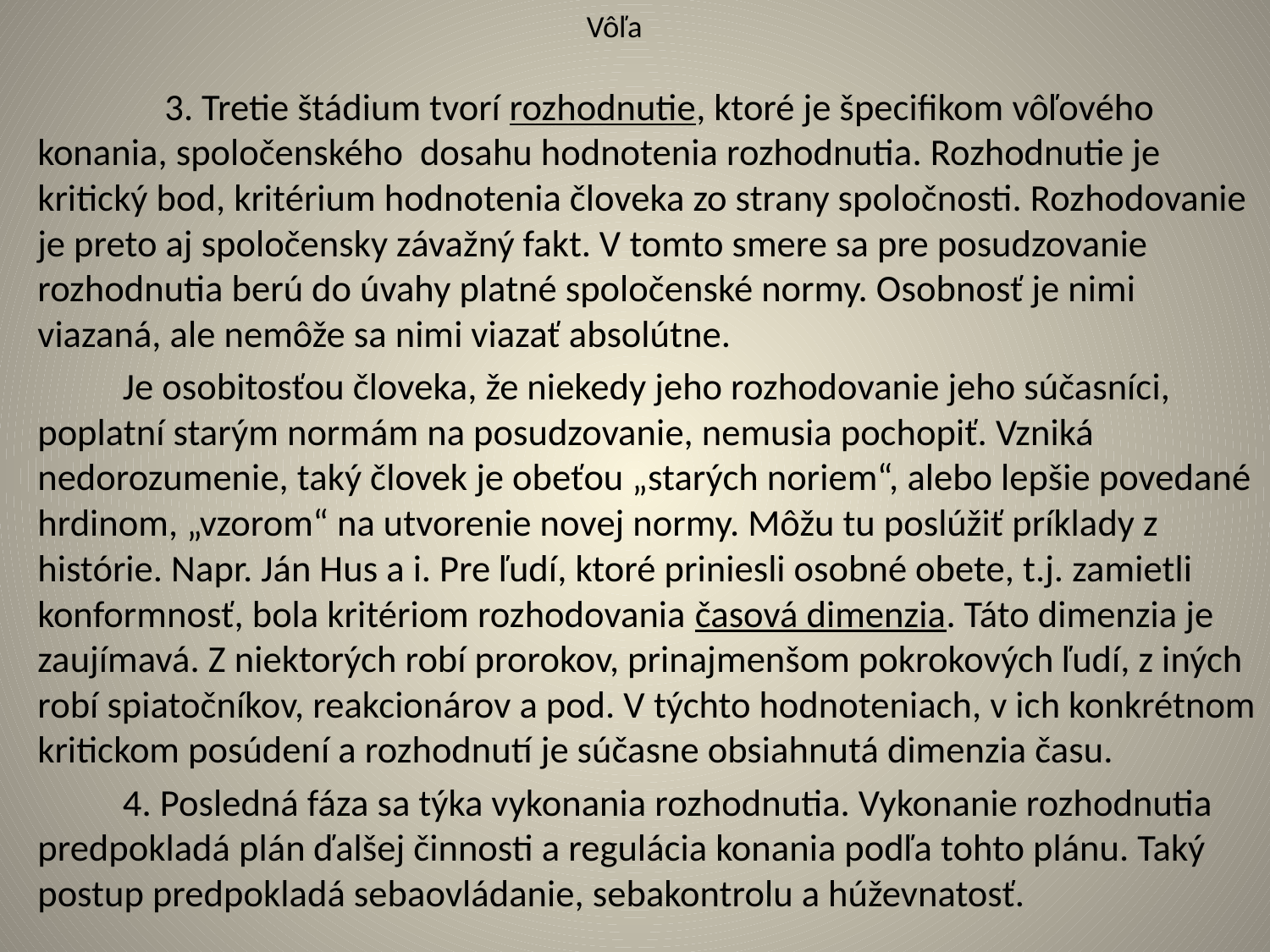

# Vôľa
               3. Tretie štádium tvorí rozhodnutie, ktoré je špecifikom vôľového konania, spoločenského  dosahu hodnotenia rozhodnutia. Rozhodnutie je kritický bod, kritérium hodnotenia človeka zo strany spoločnosti. Rozhodovanie je preto aj spoločensky závažný fakt. V tomto smere sa pre posudzovanie rozhodnutia berú do úvahy platné spoločenské normy. Osobnosť je nimi viazaná, ale nemôže sa nimi viazať absolútne.
	Je osobitosťou človeka, že niekedy jeho rozhodovanie jeho súčasníci, poplatní starým normám na posudzovanie, nemusia pochopiť. Vzniká nedorozumenie, taký človek je obeťou „starých noriem“, alebo lepšie povedané hrdinom, „vzorom“ na utvorenie novej normy. Môžu tu poslúžiť príklady z histórie. Napr. Ján Hus a i. Pre ľudí, ktoré priniesli osobné obete, t.j. zamietli konformnosť, bola kritériom rozhodovania časová dimenzia. Táto dimenzia je zaujímavá. Z niektorých robí prorokov, prinajmenšom pokrokových ľudí, z iných robí spiatočníkov, reakcionárov a pod. V týchto hodnoteniach, v ich konkrétnom kritickom posúdení a rozhodnutí je súčasne obsiahnutá dimenzia času.
	4. Posledná fáza sa týka vykonania rozhodnutia. Vykonanie rozhodnutia predpokladá plán ďalšej činnosti a regulácia konania podľa tohto plánu. Taký postup predpokladá sebaovládanie, sebakontrolu a húževnatosť.